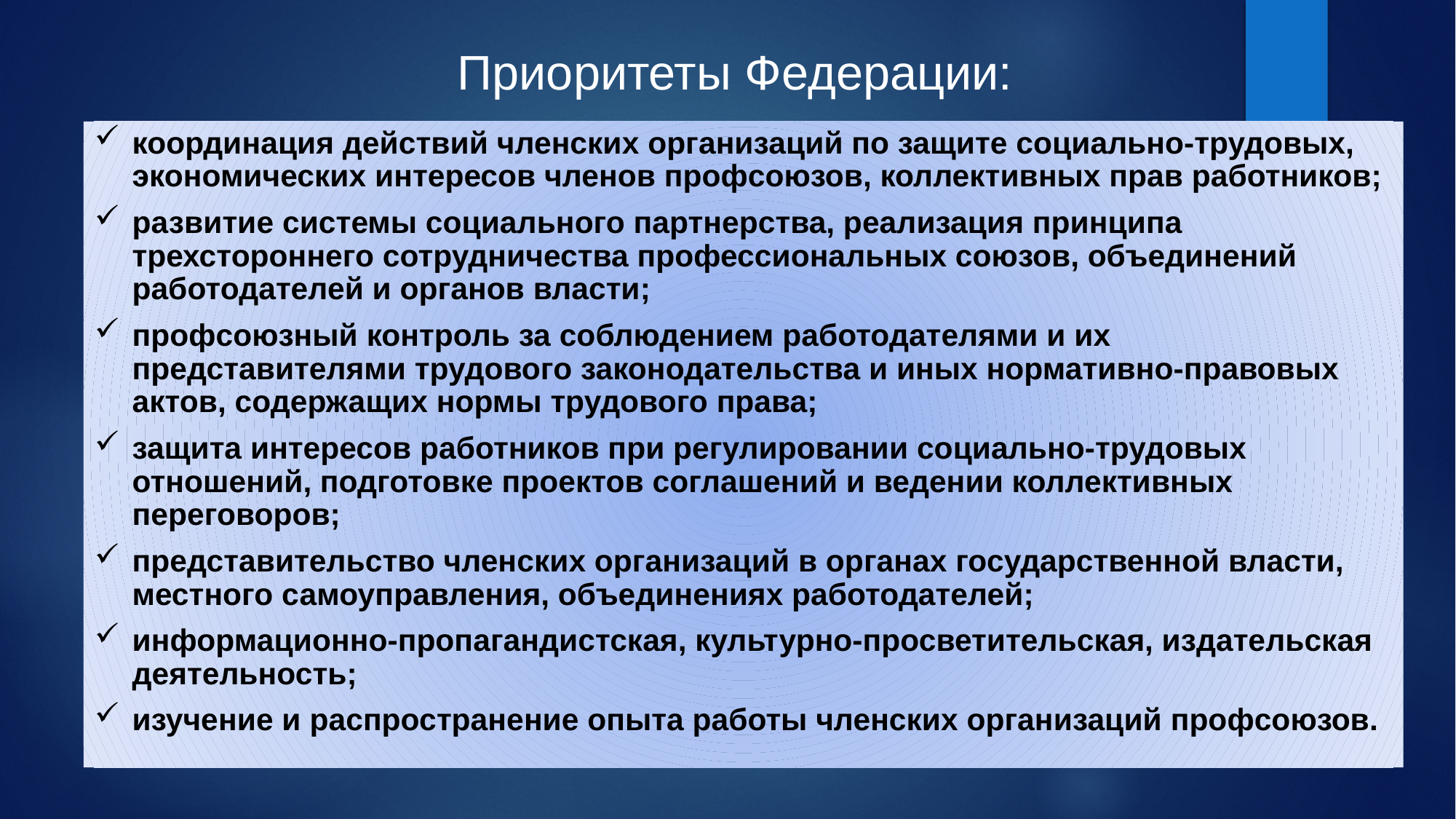

Приоритеты Федерации:
координация действий членских организаций по защите социально-трудовых, экономических интересов членов профсоюзов, коллективных прав работников;
развитие системы социального партнерства, реализация принципа трехстороннего сотрудничества профессиональных союзов, объединений работодателей и органов власти;
профсоюзный контроль за соблюдением работодателями и их представителями трудового законодательства и иных нормативно-правовых актов, содержащих нормы трудового права;
защита интересов работников при регулировании социально-трудовых отношений, подготовке проектов соглашений и ведении коллективных переговоров;
представительство членских организаций в органах государственной власти, местного самоуправления, объединениях работодателей;
информационно-пропагандистская, культурно-просветительская, издательская деятельность;
изучение и распространение опыта работы членских организаций профсоюзов.